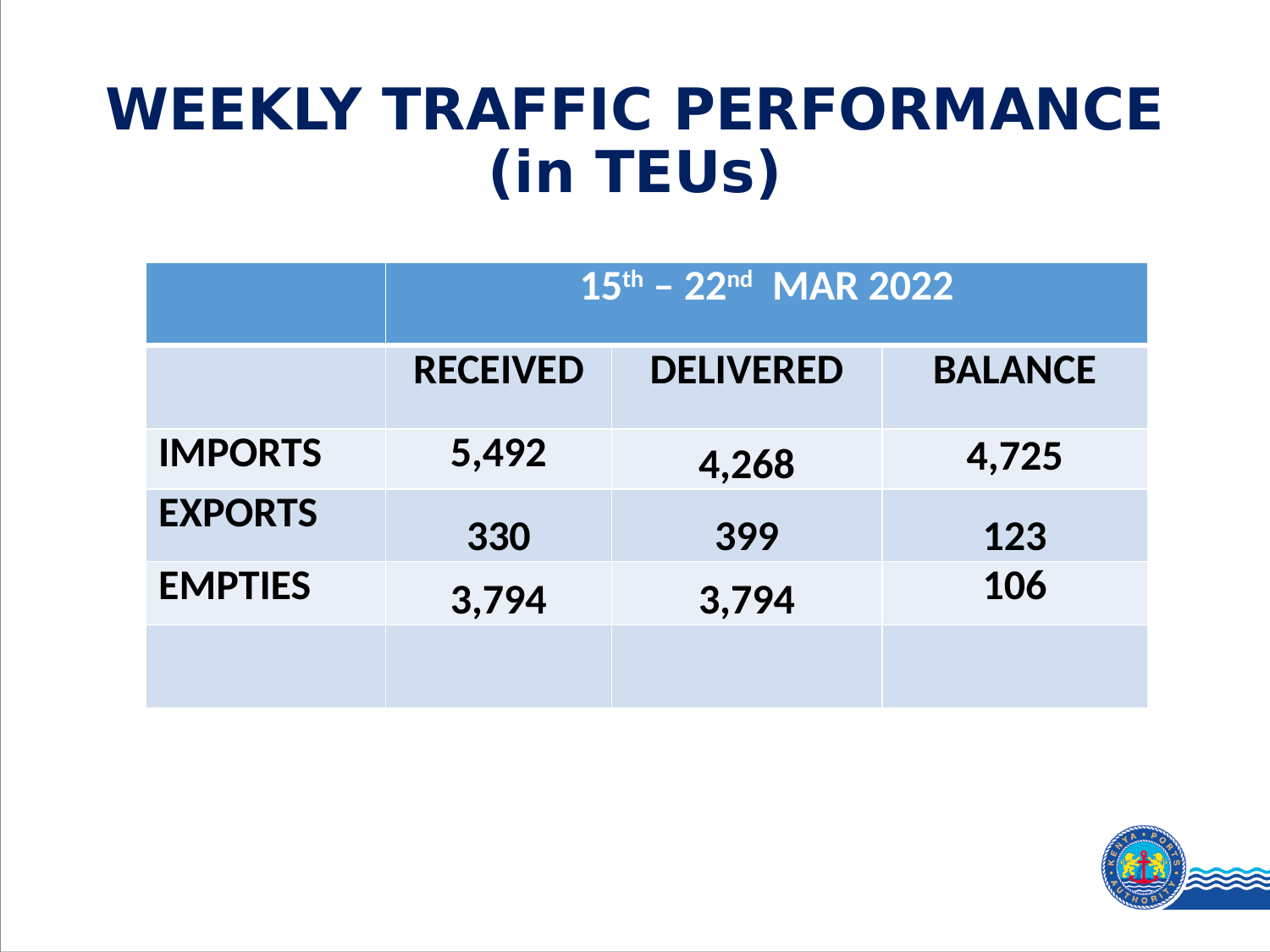

# WEEKLY TRAFFIC PERFORMANCE (in TEUs)

|  | 15th – 22nd MAR 2022 |  |  |
| --- | --- | --- | --- |
|  | RECEIVED | DELIVERED | BALANCE |
| IMPORTS | 5,492 | 4,268 | 4,725 |
| EXPORTS | 330 | 399 | 123 |
| EMPTIES | 3,794 | 3,794 | 106 |
|  |  |  |  |